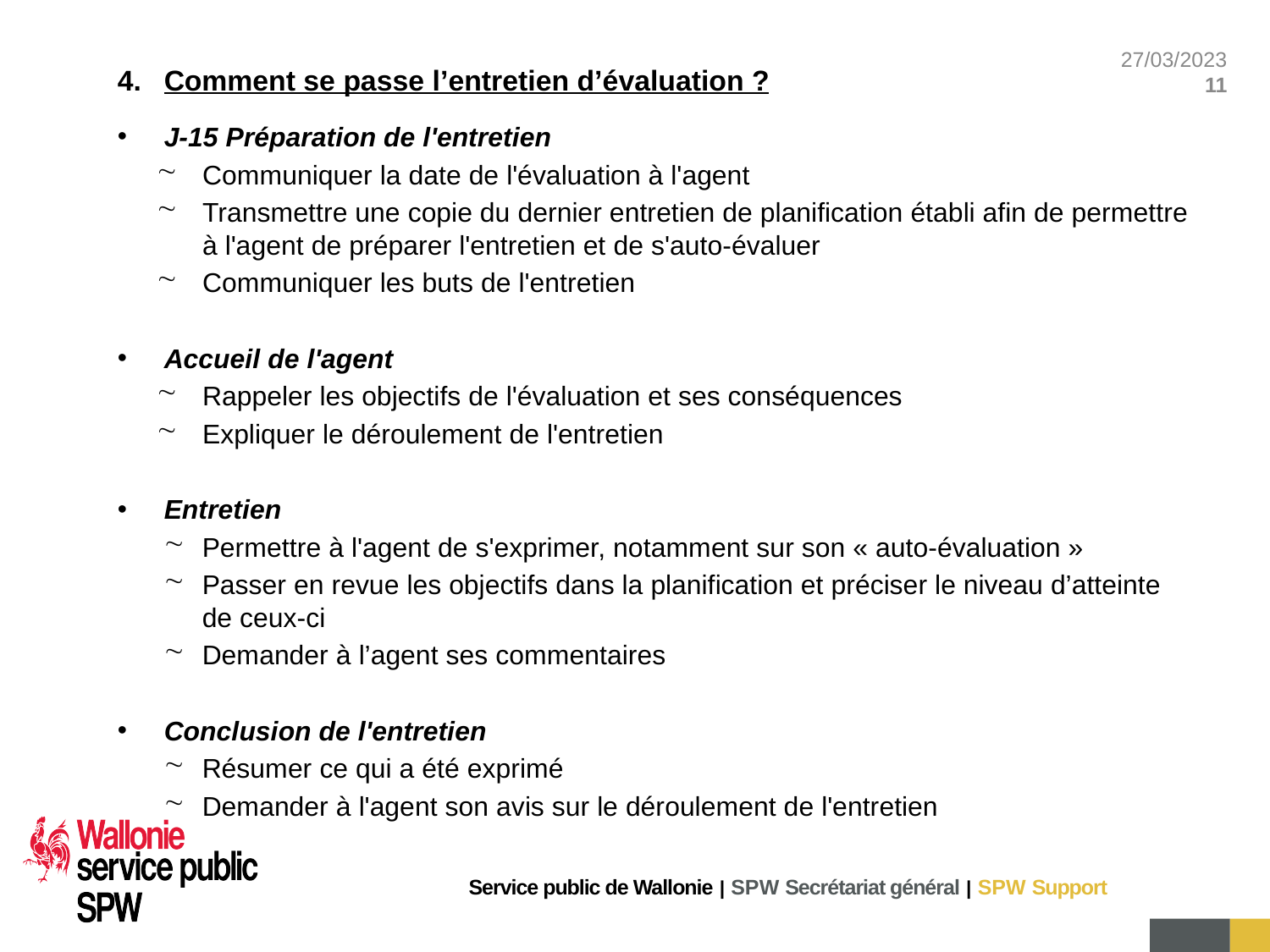

Comment se passe l’entretien d’évaluation ?

J-15 Préparation de l'entretien
Communiquer la date de l'évaluation à l'agent
Transmettre une copie du dernier entretien de planification établi afin de permettre à l'agent de préparer l'entretien et de s'auto-évaluer
Communiquer les buts de l'entretien

Accueil de l'agent
Rappeler les objectifs de l'évaluation et ses conséquences
Expliquer le déroulement de l'entretien

Entretien
Permettre à l'agent de s'exprimer, notamment sur son « auto-évaluation »
Passer en revue les objectifs dans la planification et préciser le niveau d’atteinte de ceux-ci
Demander à l’agent ses commentaires

Conclusion de l'entretien
Résumer ce qui a été exprimé
Demander à l'agent son avis sur le déroulement de l'entretien